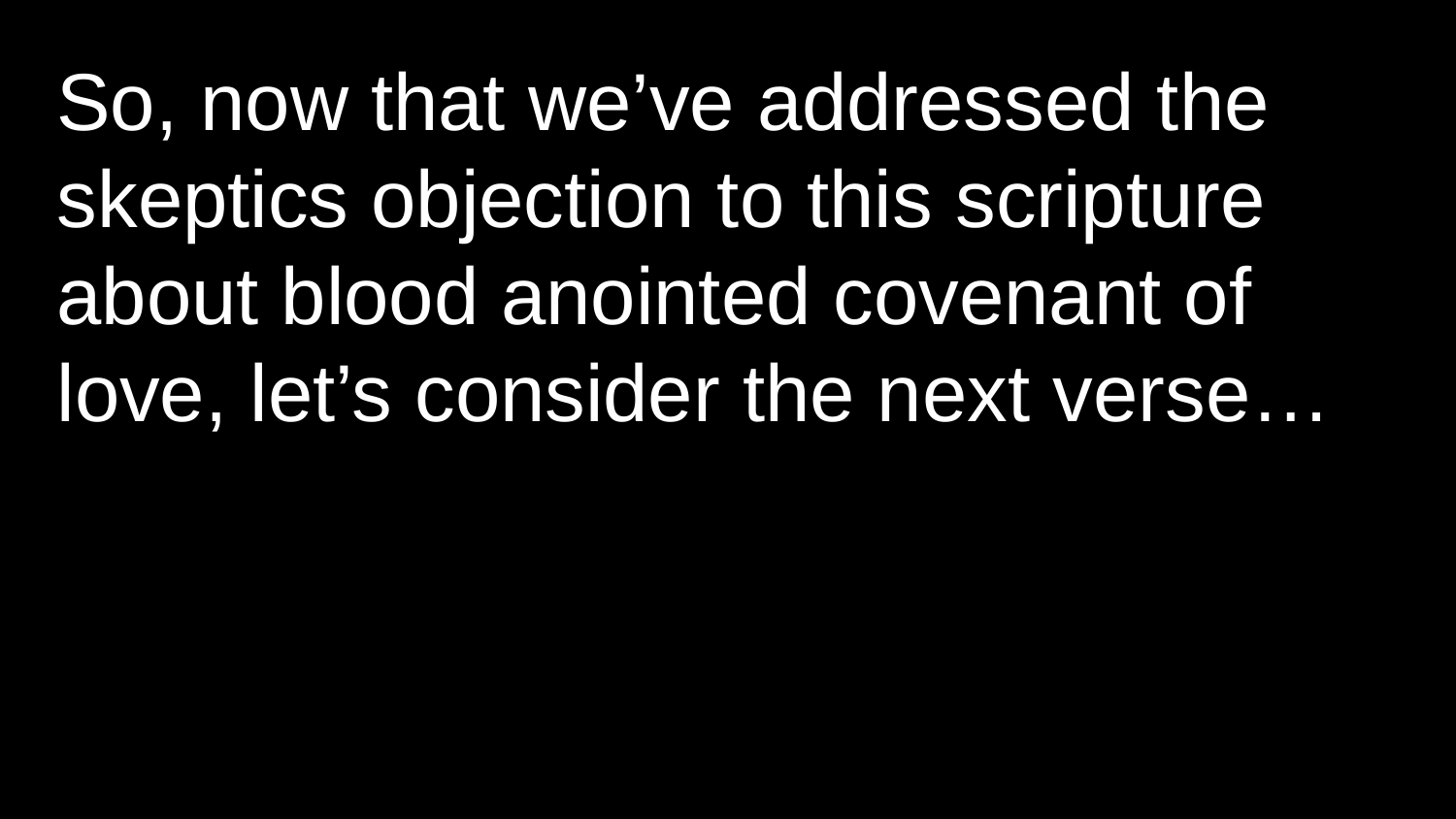

So, now that we’ve addressed the skeptics objection to this scripture about blood anointed covenant of love, let’s consider the next verse…